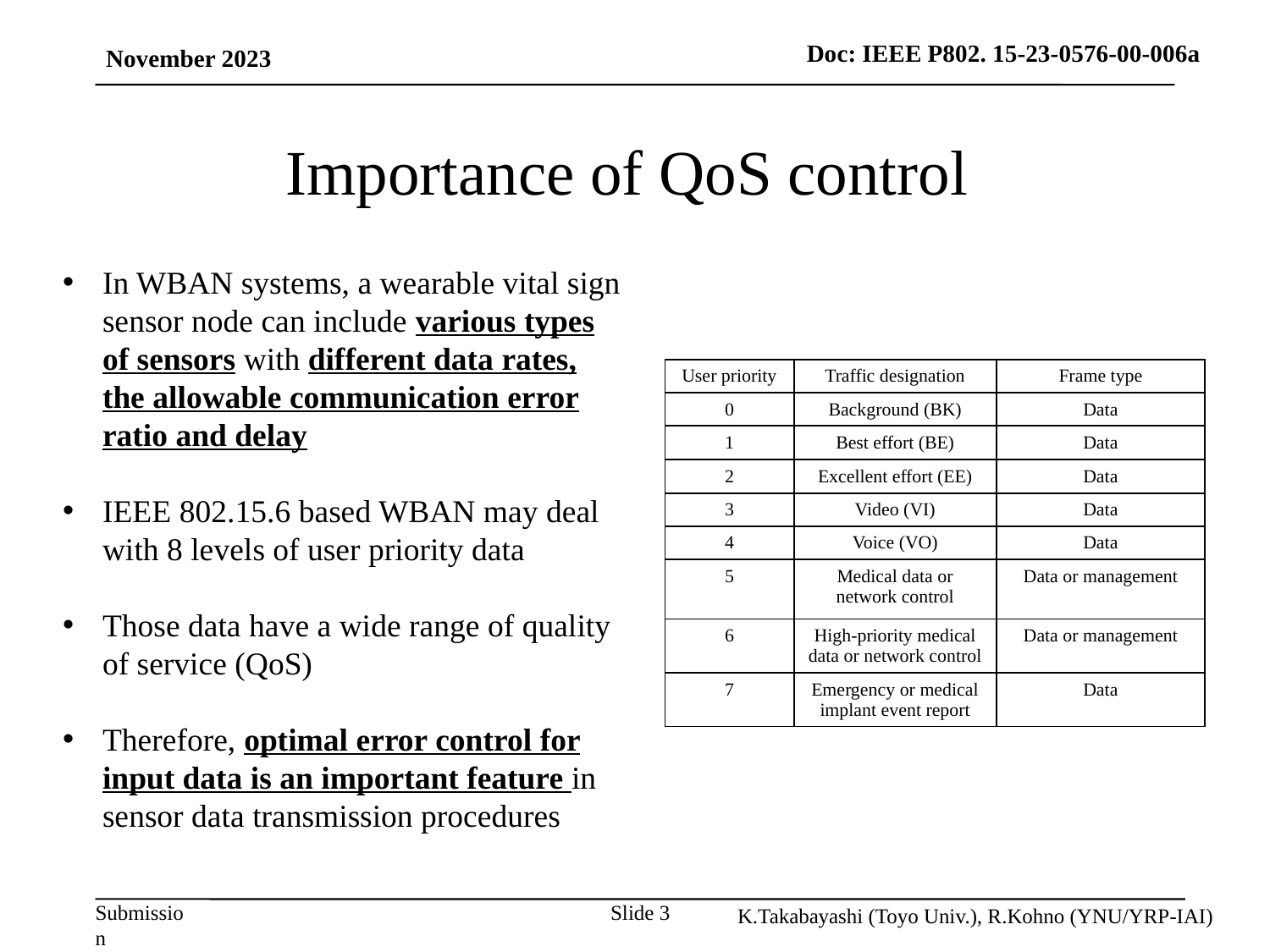

November 2023
# Importance of QoS control
In WBAN systems, a wearable vital sign sensor node can include various types of sensors with different data rates, the allowable communication error ratio and delay

IEEE 802.15.6 based WBAN may deal with 8 levels of user priority data

Those data have a wide range of quality of service (QoS)

Therefore, optimal error control for input data is an important feature in sensor data transmission procedures
| User priority | Traffic designation | Frame type |
| --- | --- | --- |
| 0 | Background (BK) | Data |
| 1 | Best effort (BE) | Data |
| 2 | Excellent effort (EE) | Data |
| 3 | Video (VI) | Data |
| 4 | Voice (VO) | Data |
| 5 | Medical data or network control | Data or management |
| 6 | High-priority medical data or network control | Data or management |
| 7 | Emergency or medical implant event report | Data |
K.Takabayashi (Toyo Univ.), R.Kohno (YNU/YRP-IAI)
Slide 3